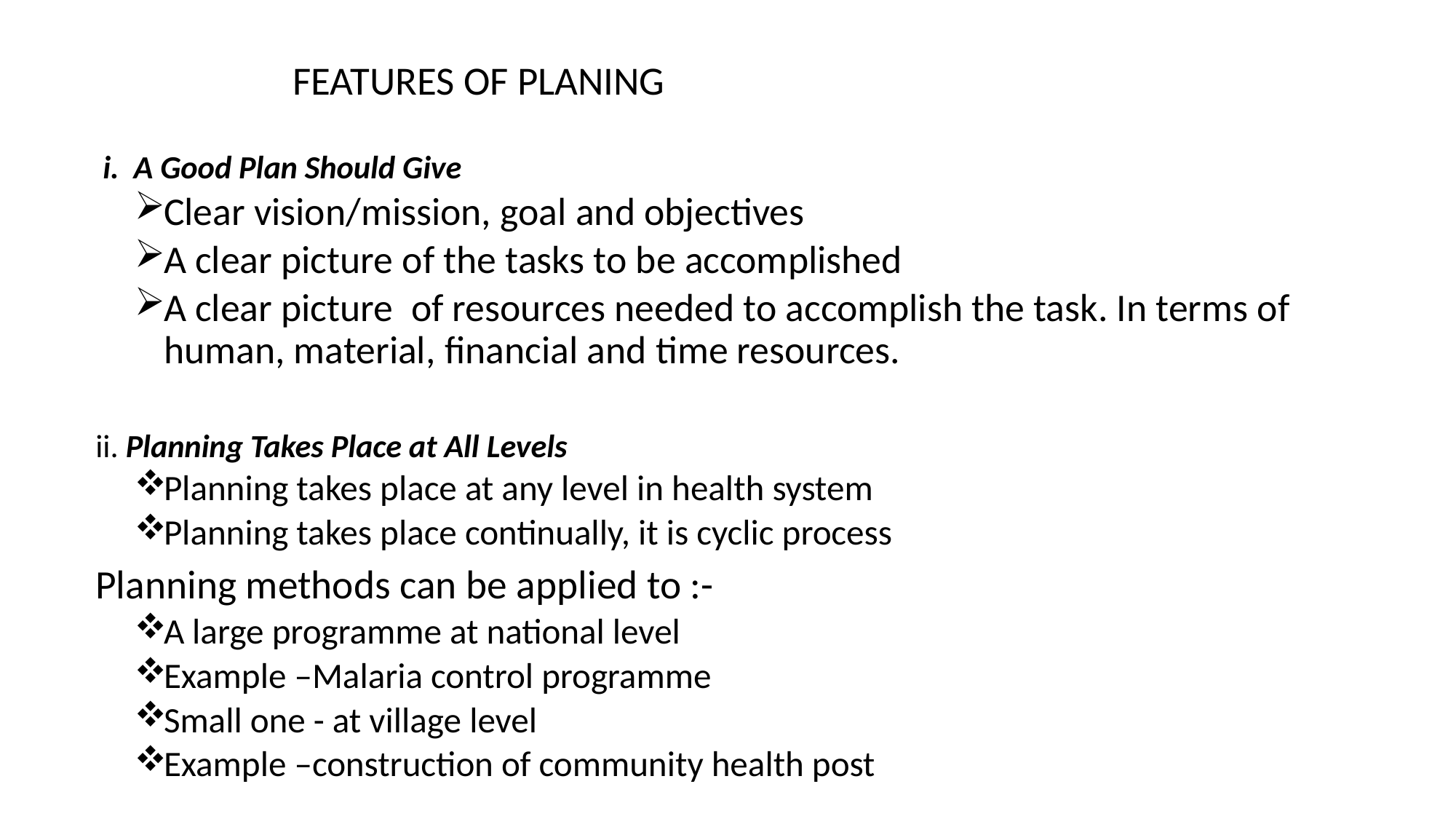

# FEATURES OF PLANING
 i.  A Good Plan Should Give
Clear vision/mission, goal and objectives
A clear picture of the tasks to be accomplished
A clear picture  of resources needed to accomplish the task. In terms of human, material, financial and time resources.

ii. Planning Takes Place at All Levels
Planning takes place at any level in health system
Planning takes place continually, it is cyclic process
Planning methods can be applied to :-
A large programme at national level
Example –Malaria control programme
Small one - at village level
Example –construction of community health post

18